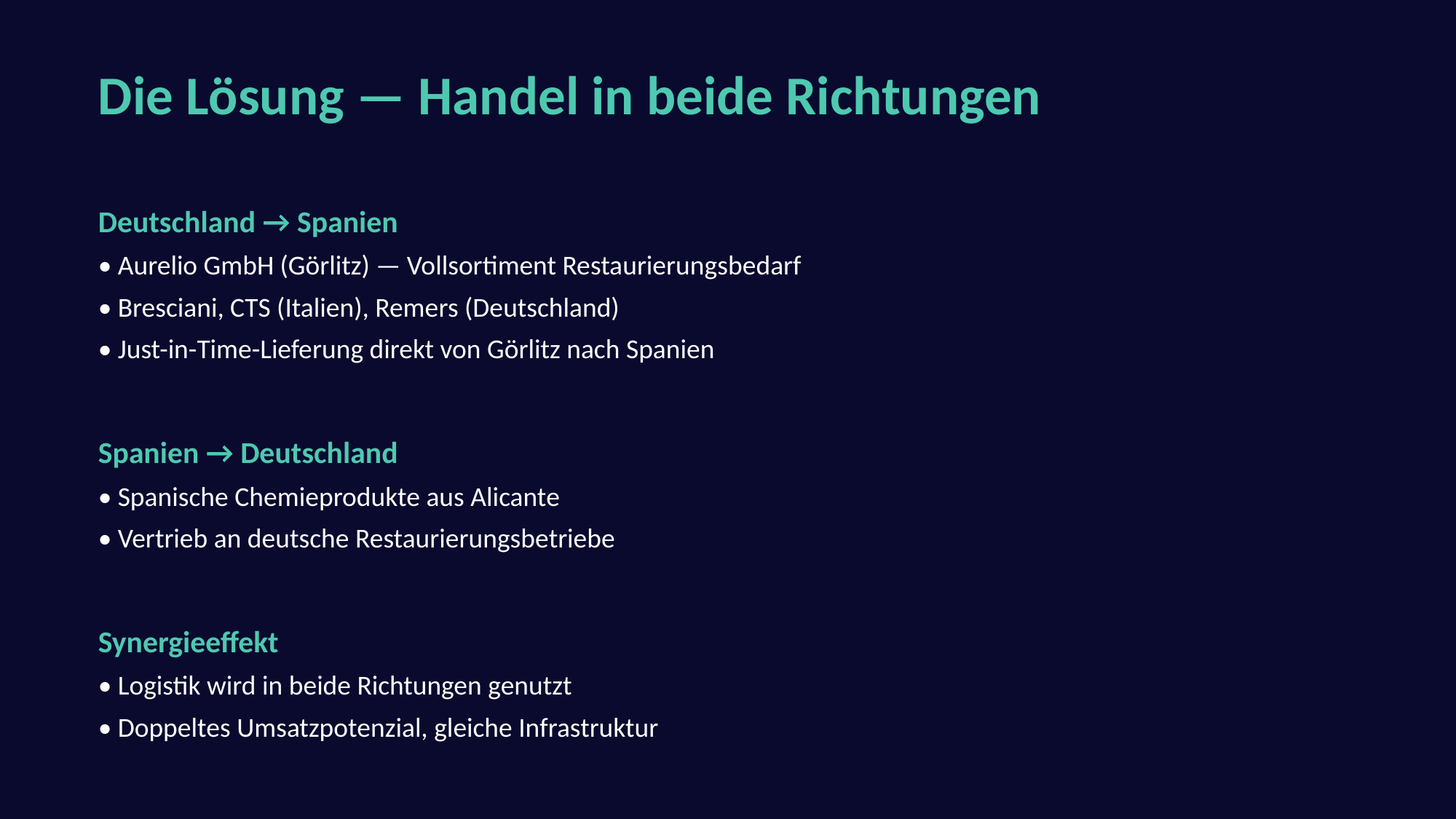

Die Lösung — Handel in beide Richtungen
Deutschland → Spanien
• Aurelio GmbH (Görlitz) — Vollsortiment Restaurierungsbedarf
• Bresciani, CTS (Italien), Remers (Deutschland)
• Just-in-Time-Lieferung direkt von Görlitz nach Spanien

Spanien → Deutschland
• Spanische Chemieprodukte aus Alicante
• Vertrieb an deutsche Restaurierungsbetriebe

Synergieeffekt
• Logistik wird in beide Richtungen genutzt
• Doppeltes Umsatzpotenzial, gleiche Infrastruktur